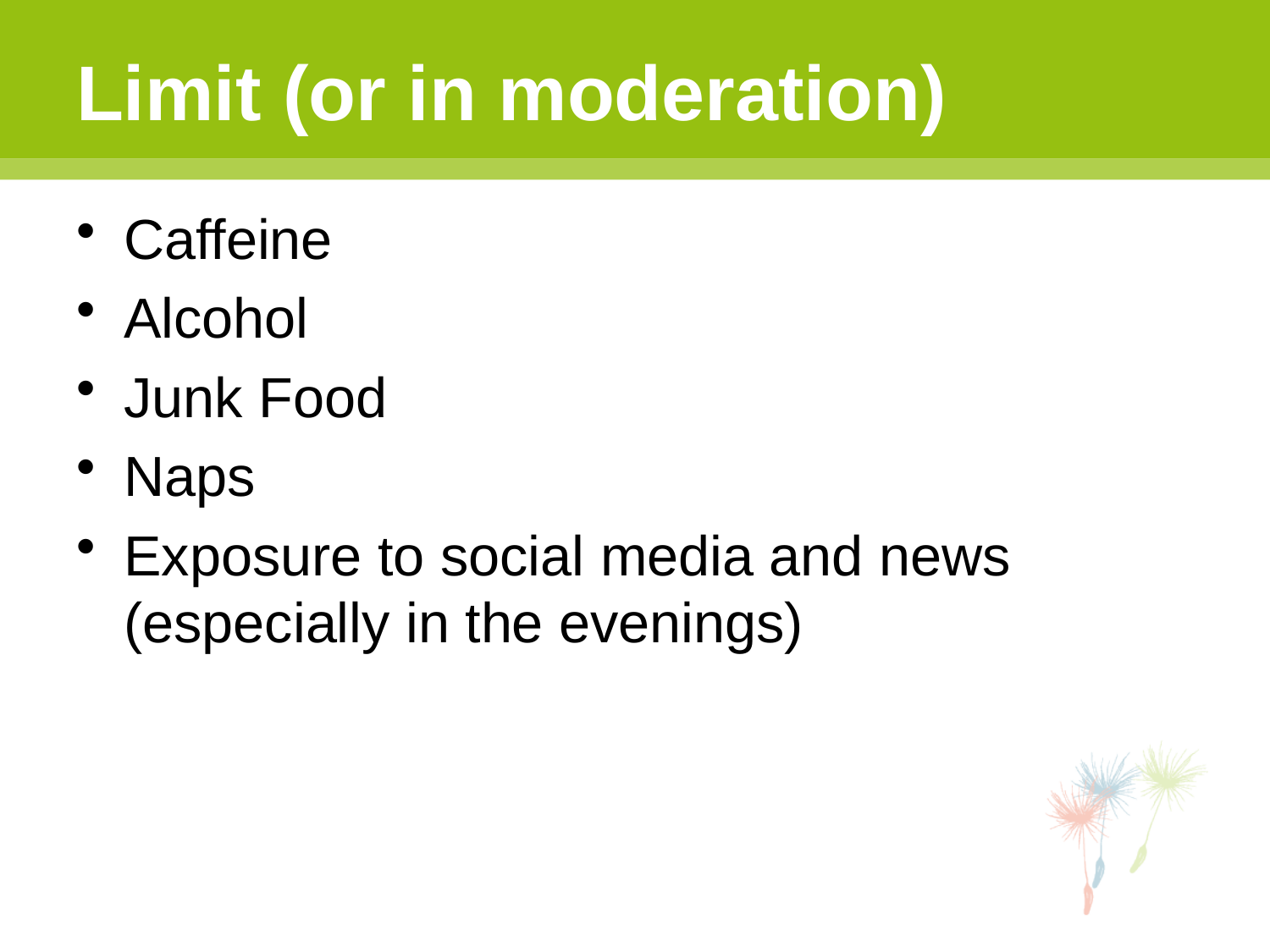

# Limit (or in moderation)
Caffeine
Alcohol
Junk Food
Naps
Exposure to social media and news (especially in the evenings)